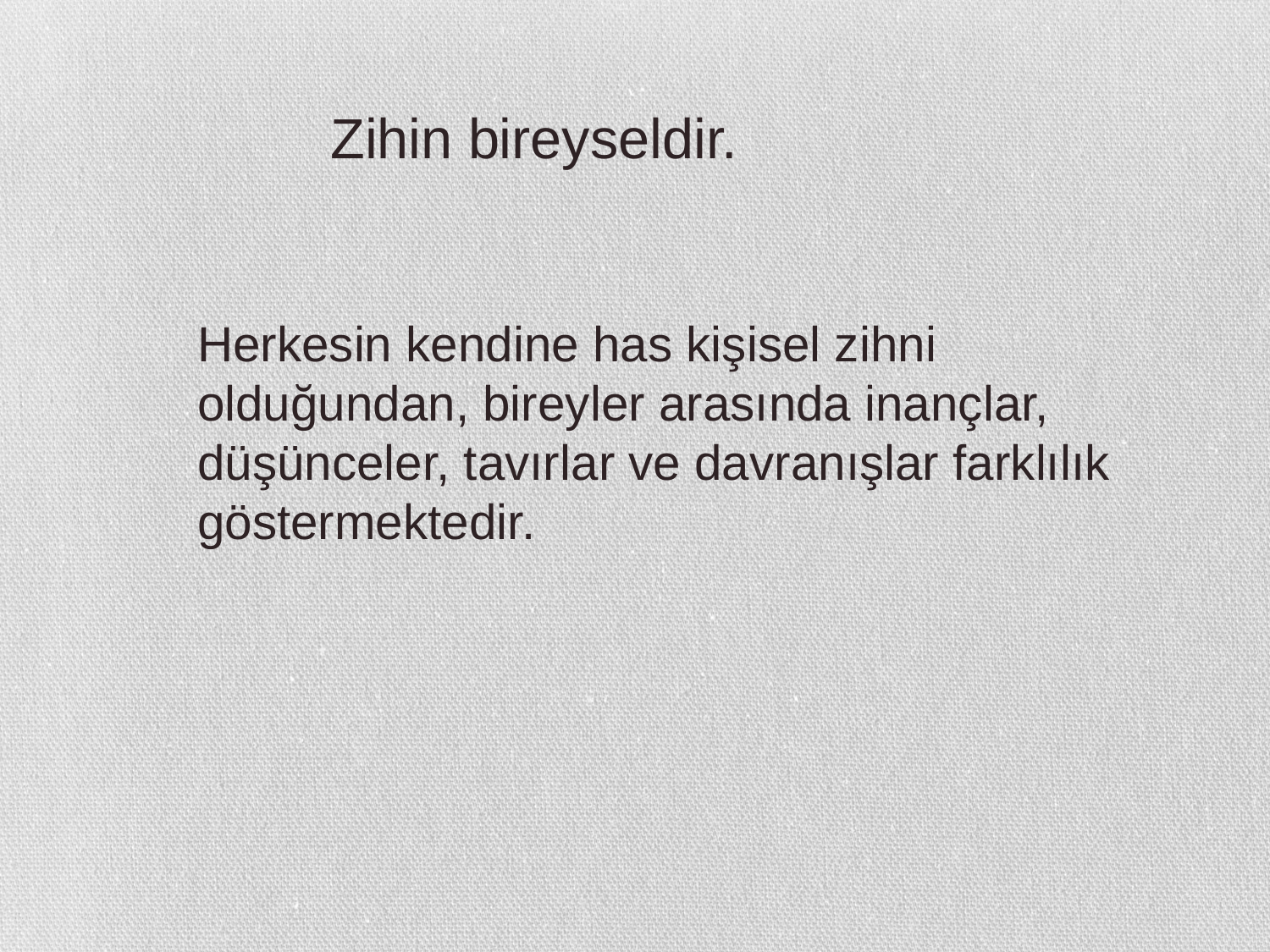

Zihin bireyseldir.
Herkesin kendine has kişisel zihni olduğundan, bireyler arasında inançlar, düşünceler, tavırlar ve davranışlar farklılık göstermektedir.